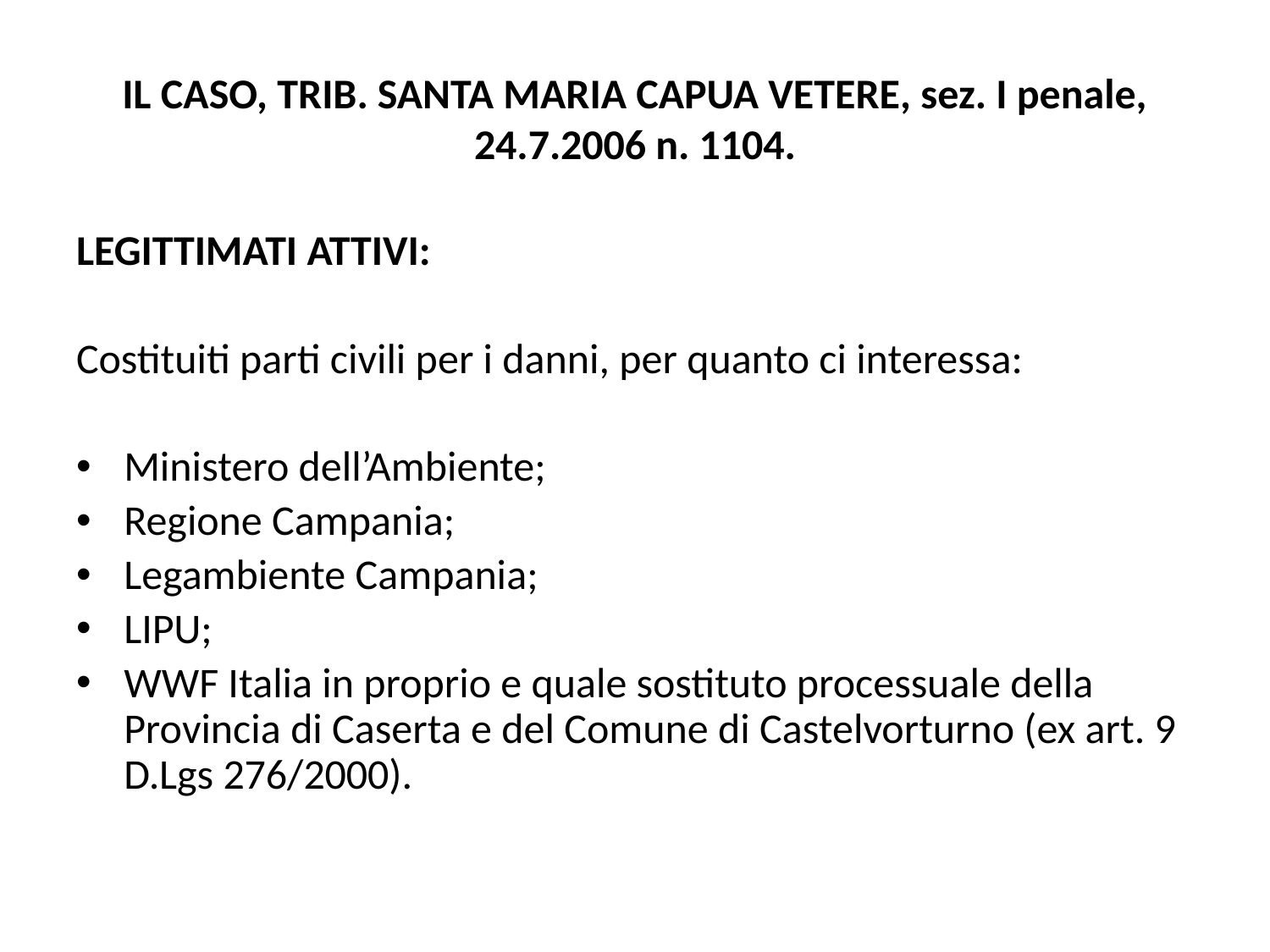

# IL CASO, TRIB. SANTA MARIA CAPUA VETERE, sez. I penale, 24.7.2006 n. 1104.
LEGITTIMATI ATTIVI:

Costituiti parti civili per i danni, per quanto ci interessa:

Ministero dell’Ambiente;
Regione Campania;
Legambiente Campania;
LIPU;
WWF Italia in proprio e quale sostituto processuale della Provincia di Caserta e del Comune di Castelvorturno (ex art. 9 D.Lgs 276/2000).